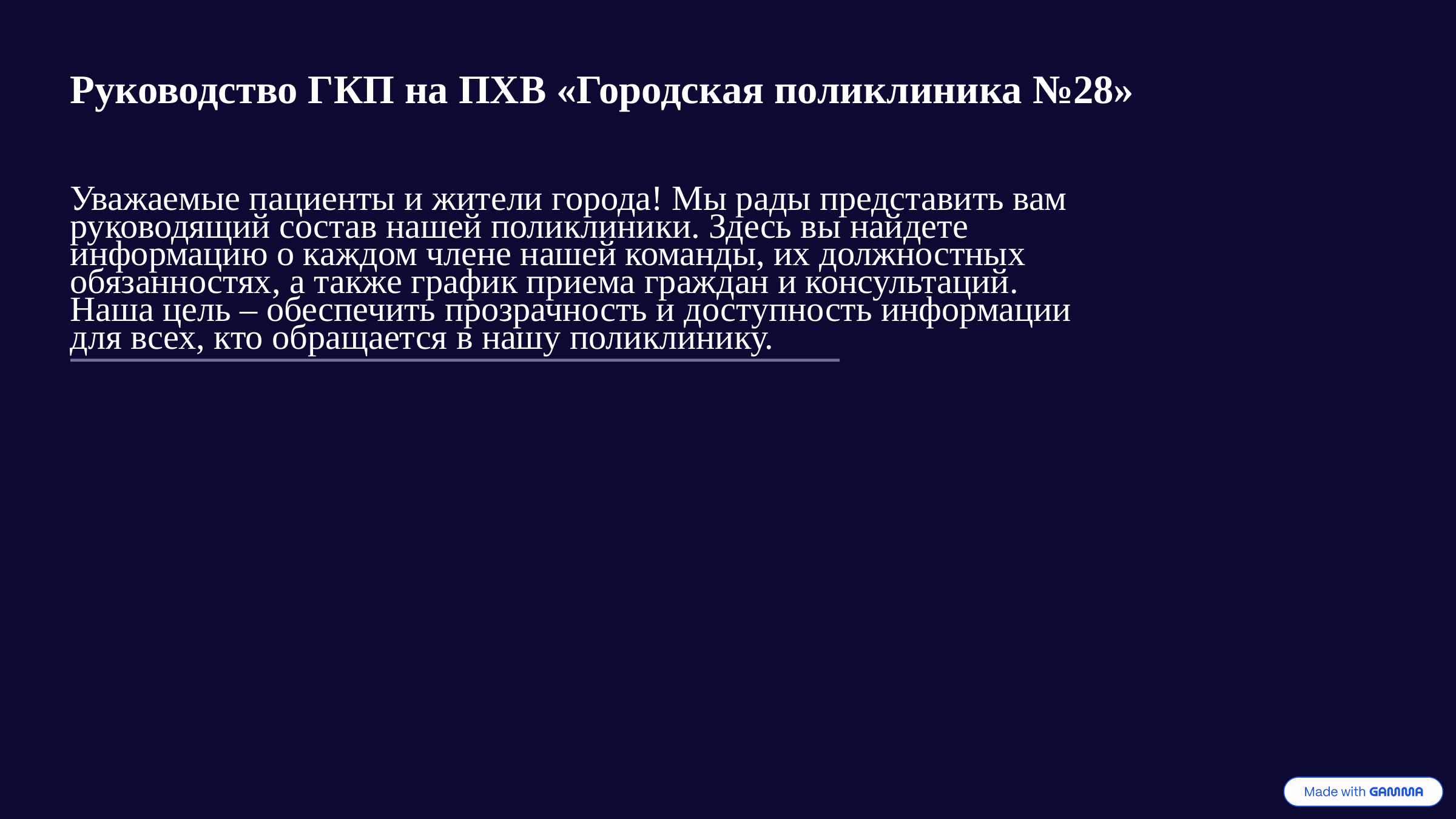

Руководство ГКП на ПХВ «Городская поликлиника №28»
Уважаемые пациенты и жители города! Мы рады представить вам руководящий состав нашей поликлиники. Здесь вы найдете информацию о каждом члене нашей команды, их должностных обязанностях, а также график приема граждан и консультаций. Наша цель – обеспечить прозрачность и доступность информации для всех, кто обращается в нашу поликлинику.